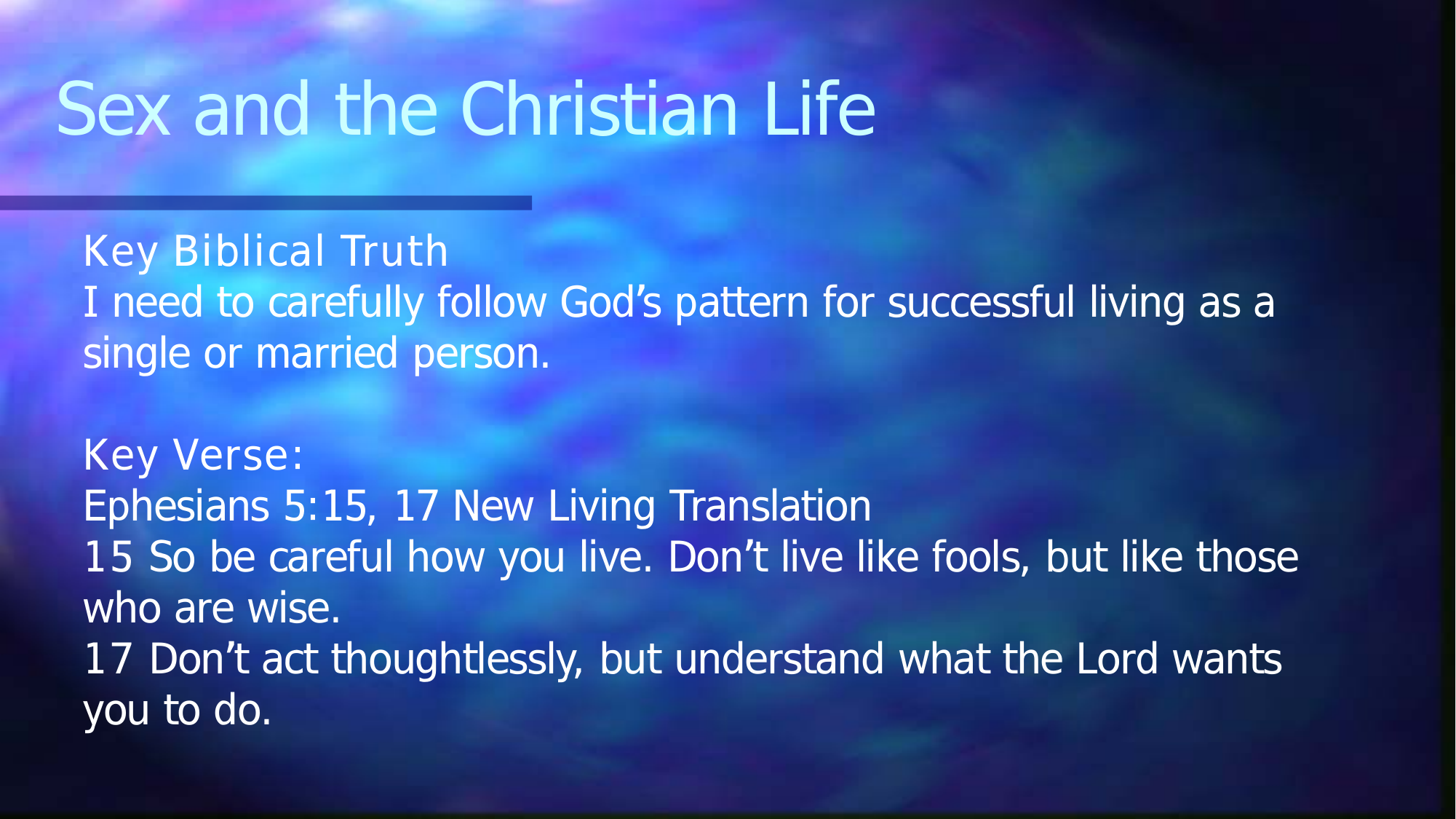

# Sex and the Christian Life
Key Biblical Truth
I need to carefully follow God’s pattern for successful living as a single or married person.

Key Verse:
Ephesians 5:15, 17 New Living Translation
15 So be careful how you live. Don’t live like fools, but like those who are wise.
17 Don’t act thoughtlessly, but understand what the Lord wants you to do.